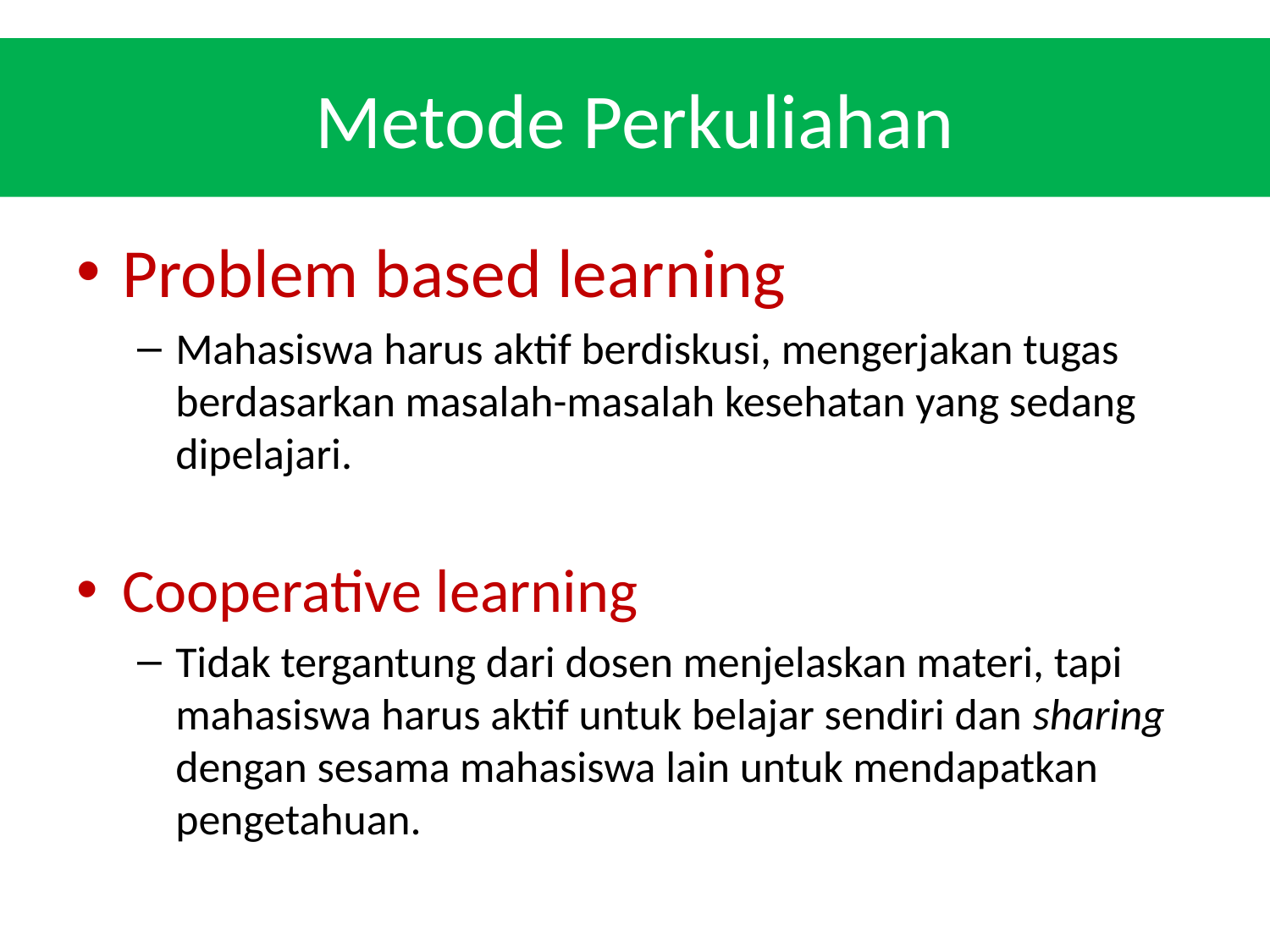

# Metode Perkuliahan
Problem based learning
Mahasiswa harus aktif berdiskusi, mengerjakan tugas berdasarkan masalah-masalah kesehatan yang sedang dipelajari.

Cooperative learning
Tidak tergantung dari dosen menjelaskan materi, tapi mahasiswa harus aktif untuk belajar sendiri dan sharing dengan sesama mahasiswa lain untuk mendapatkan pengetahuan.